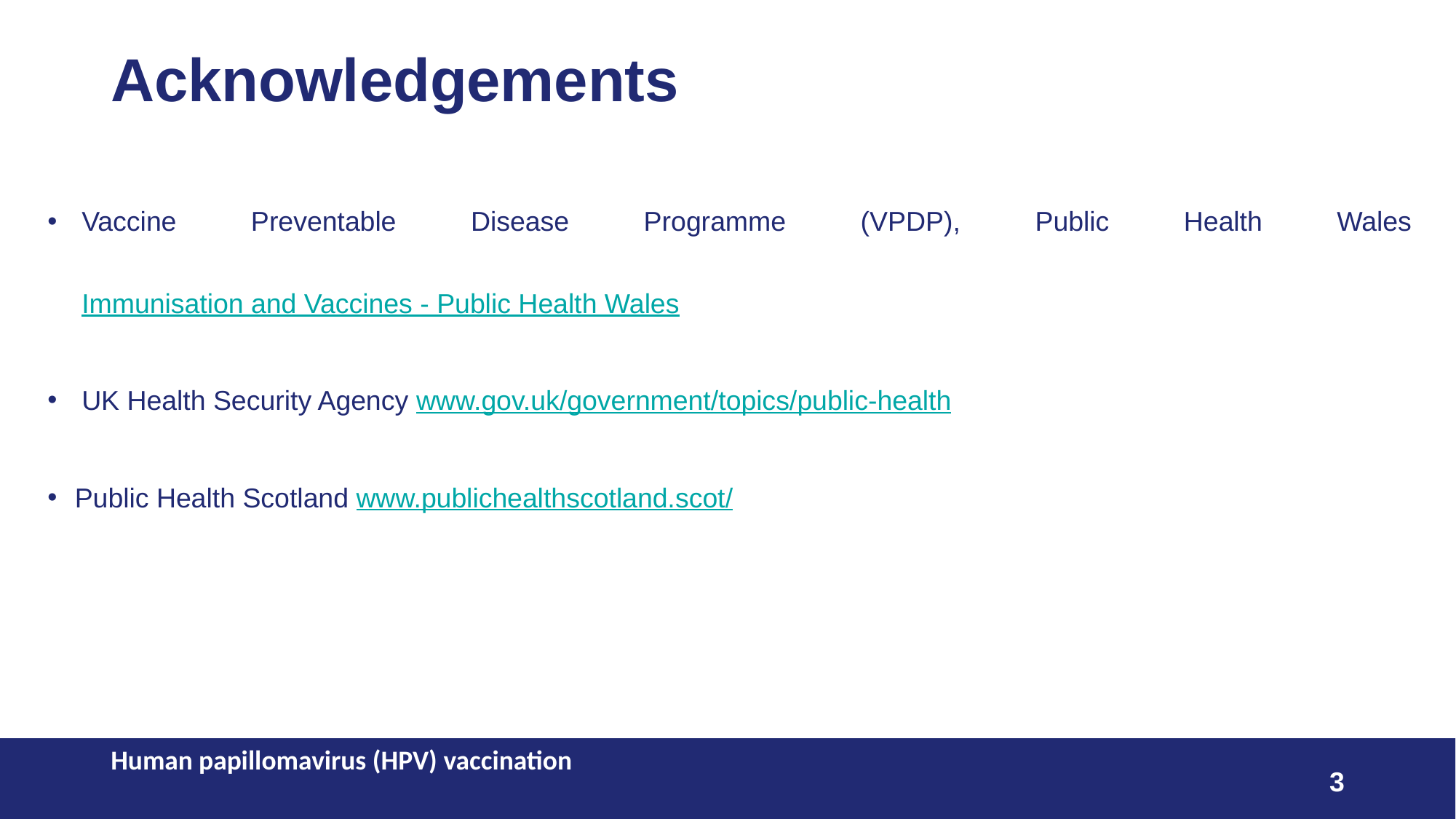

# Acknowledgements
Vaccine Preventable Disease Programme (VPDP), Public Health Wales Immunisation and Vaccines - Public Health Wales
UK Health Security Agency www.gov.uk/government/topics/public-health
Public Health Scotland www.publichealthscotland.scot/

Human papillomavirus (HPV) vaccination
3